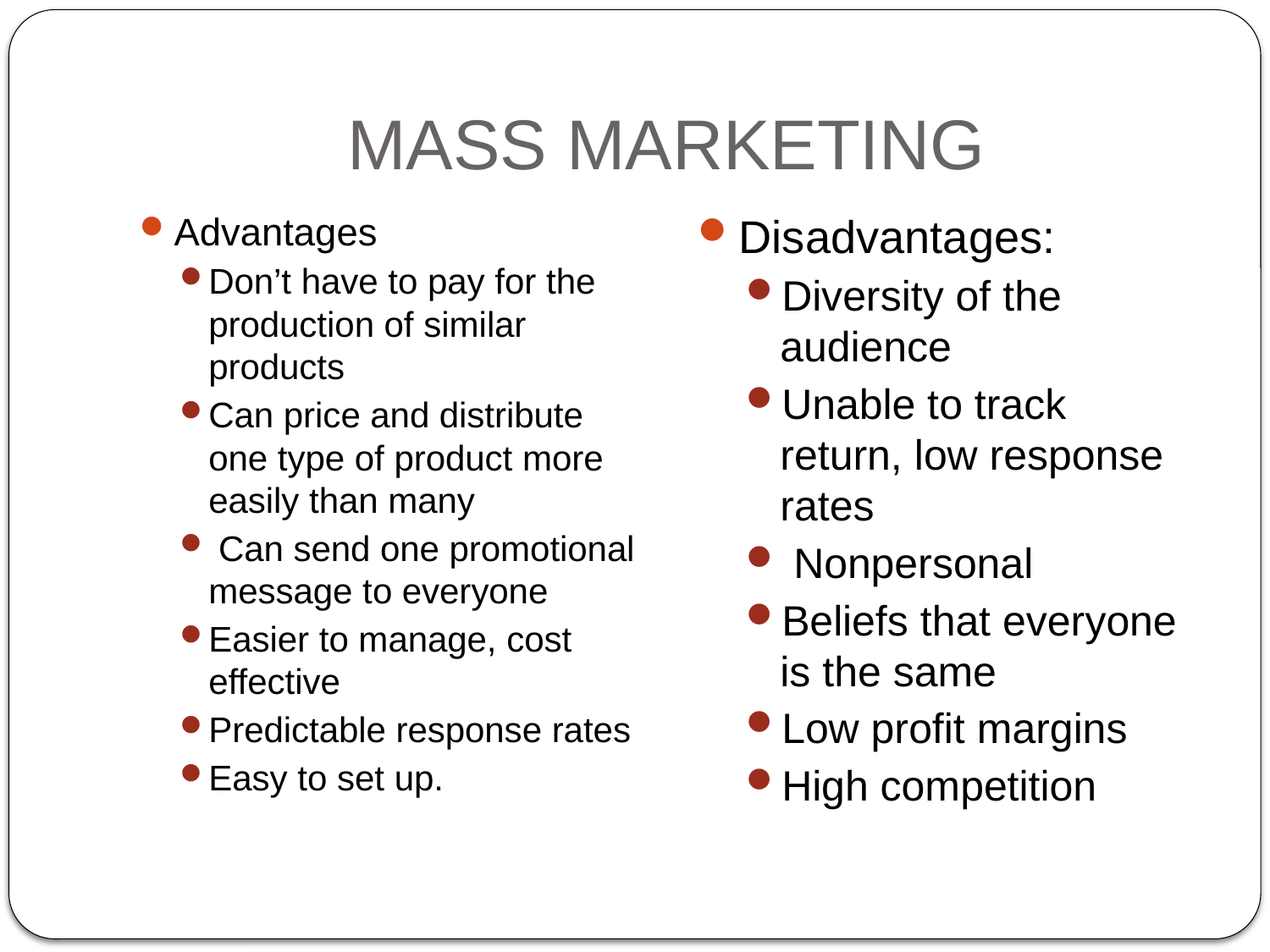

# MASS MARKETING
Advantages
Don’t have to pay for the production of similar products
Can price and distribute one type of product more easily than many
 Can send one promotional message to everyone
Easier to manage, cost effective
Predictable response rates
Easy to set up.

Disadvantages:
Diversity of the audience
Unable to track return, low response rates
 Nonpersonal
Beliefs that everyone is the same
Low profit margins
High competition